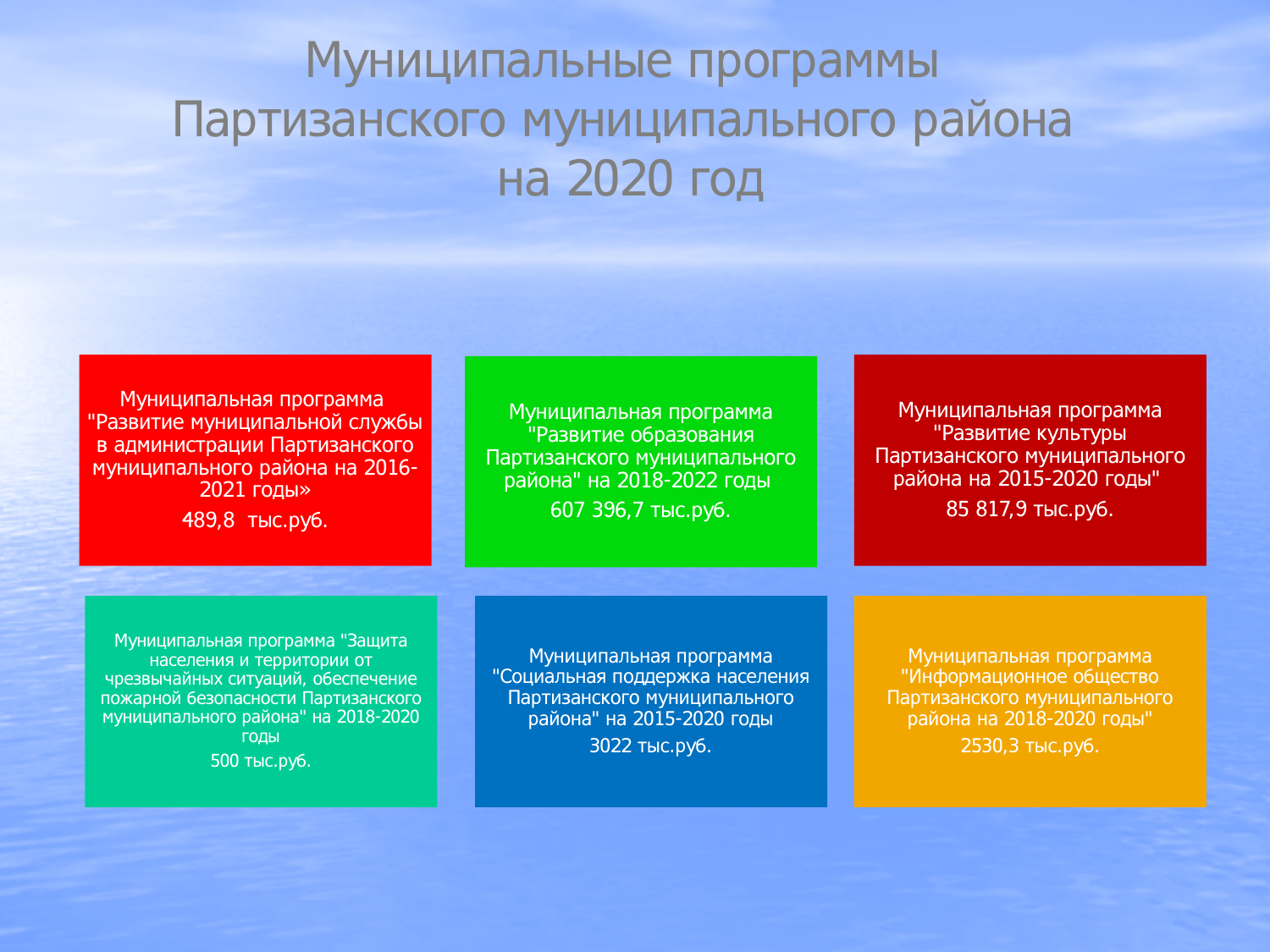

# Муниципальные программы Партизанского муниципального района на 2020 год
Муниципальная программа  "Развитие муниципальной службы в администрации Партизанского муниципального района на 2016-2021 годы»
489,8  тыс.руб.
Муниципальная программа "Информационное общество Партизанского муниципального района на 2018-2020 годы"
2530,3 тыс.руб.
Муниципальная программа "Развитие культуры Партизанского муниципального района на 2015-2020 годы"
85 817,9 тыс.руб.
Муниципальная программа "Развитие образования Партизанского муниципального района" на 2018-2022 годы
607 396,7 тыс.руб.
Муниципальная программа "Защита населения и территории от чрезвычайных ситуаций, обеспечение пожарной безопасности Партизанского муниципального района" на 2018-2020 годы
500 тыс.руб.
Муниципальная программа "Социальная поддержка населения Партизанского муниципального района" на 2015-2020 годы
3022 тыс.руб.